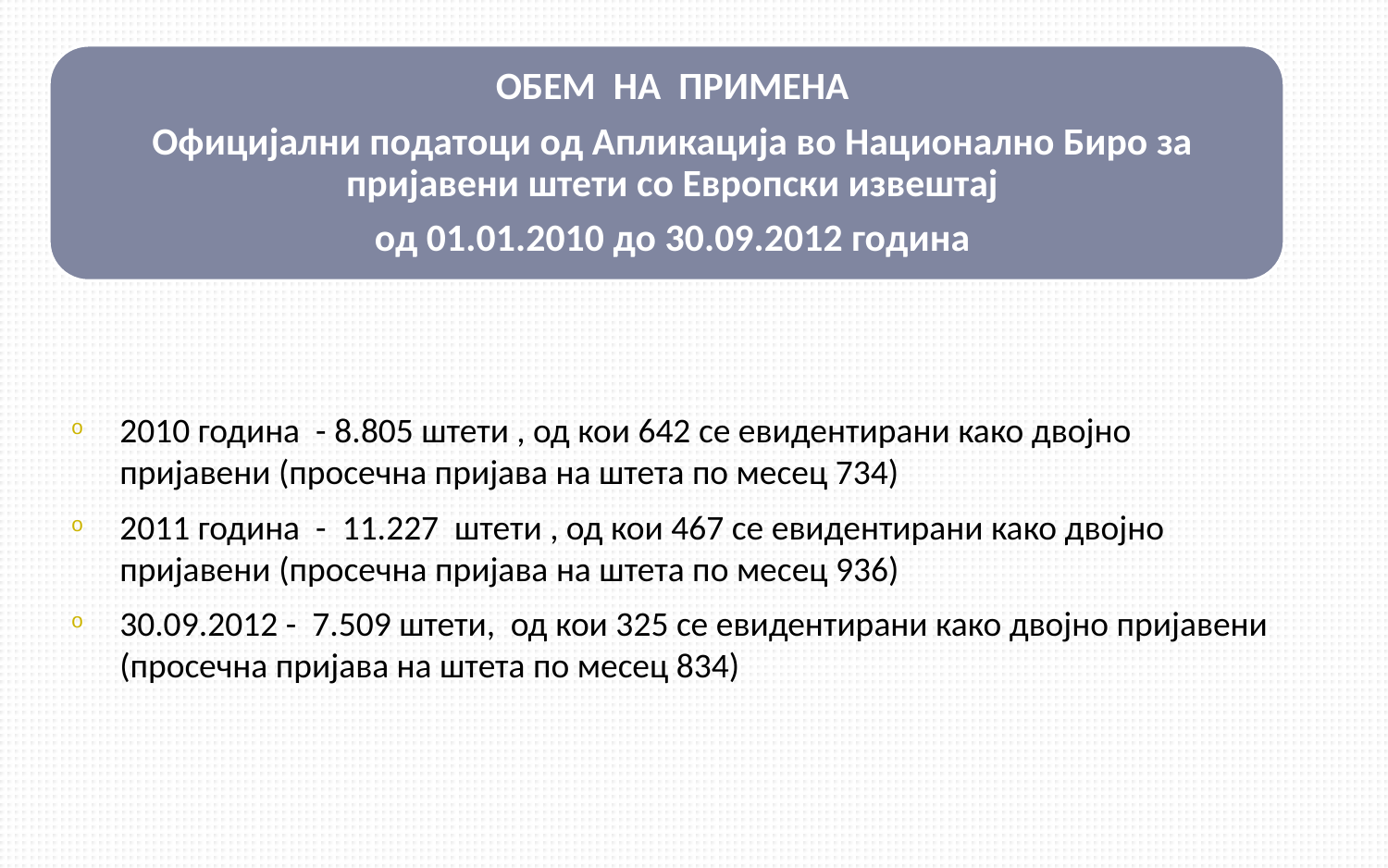

ОБЕМ  НА  ПРИМЕНА
Официјални податоци од Апликација во Национално Биро за пријавени штети со Европски извештај
од 01.01.2010 до 30.09.2012 година

2010 година  - 8.805 штети , од кои 642 се евидентирани како двојно пријавени (просечна пријава на штета по месец 734)
2011 година  -  11.227  штети , од кои 467 се евидентирани како двојно пријавени (просечна пријава на штета по месец 936)
30.09.2012 -  7.509 штети,  од кои 325 се евидентирани како двојно пријавени (просечна пријава на штета по месец 834)